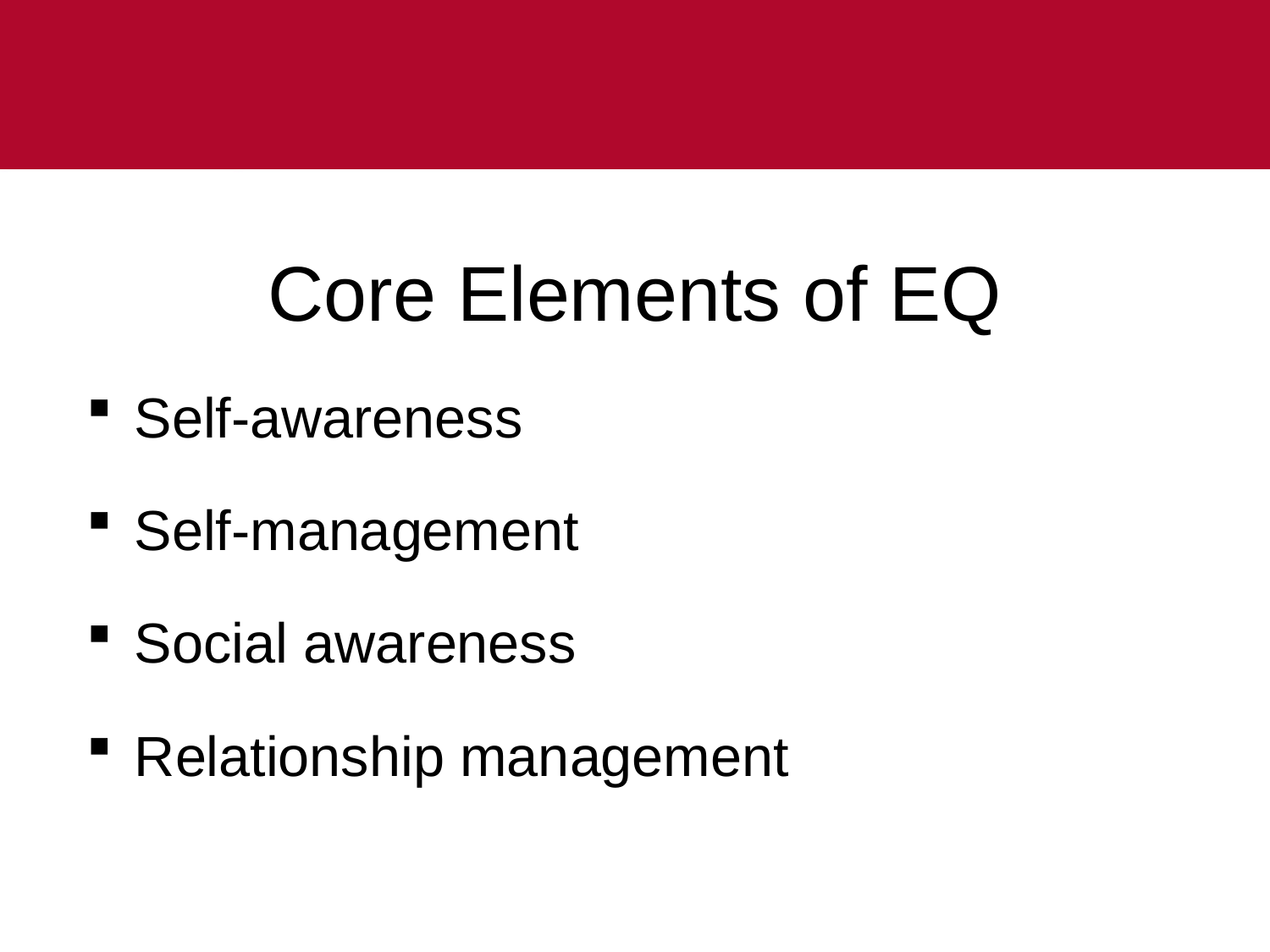

Core Elements of EQ
Self-awareness
Self-management
Social awareness
Relationship management